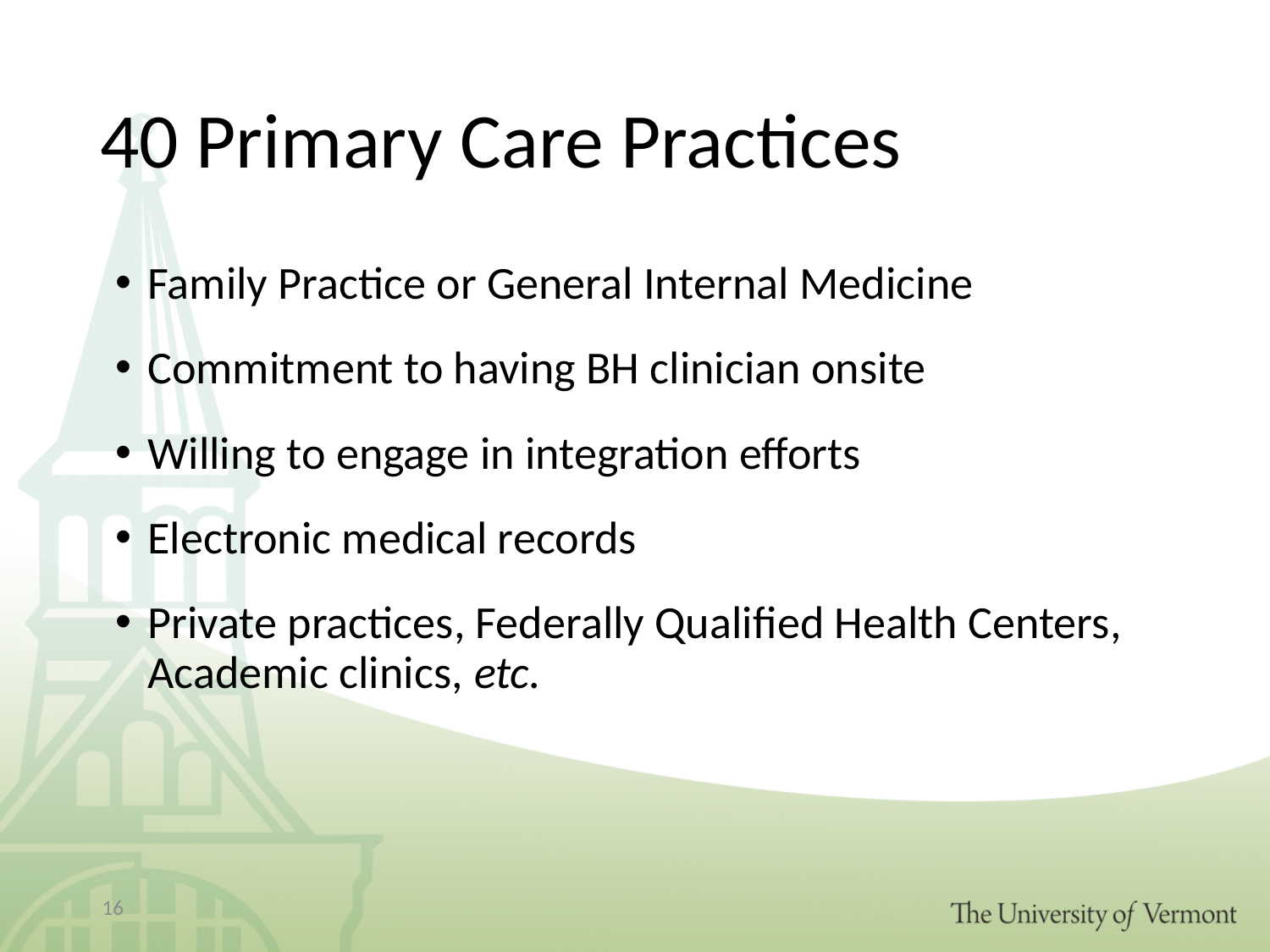

# 40 Primary Care Practices
Family Practice or General Internal Medicine
Commitment to having BH clinician onsite
Willing to engage in integration efforts
Electronic medical records
Private practices, Federally Qualified Health Centers, Academic clinics, etc.

16